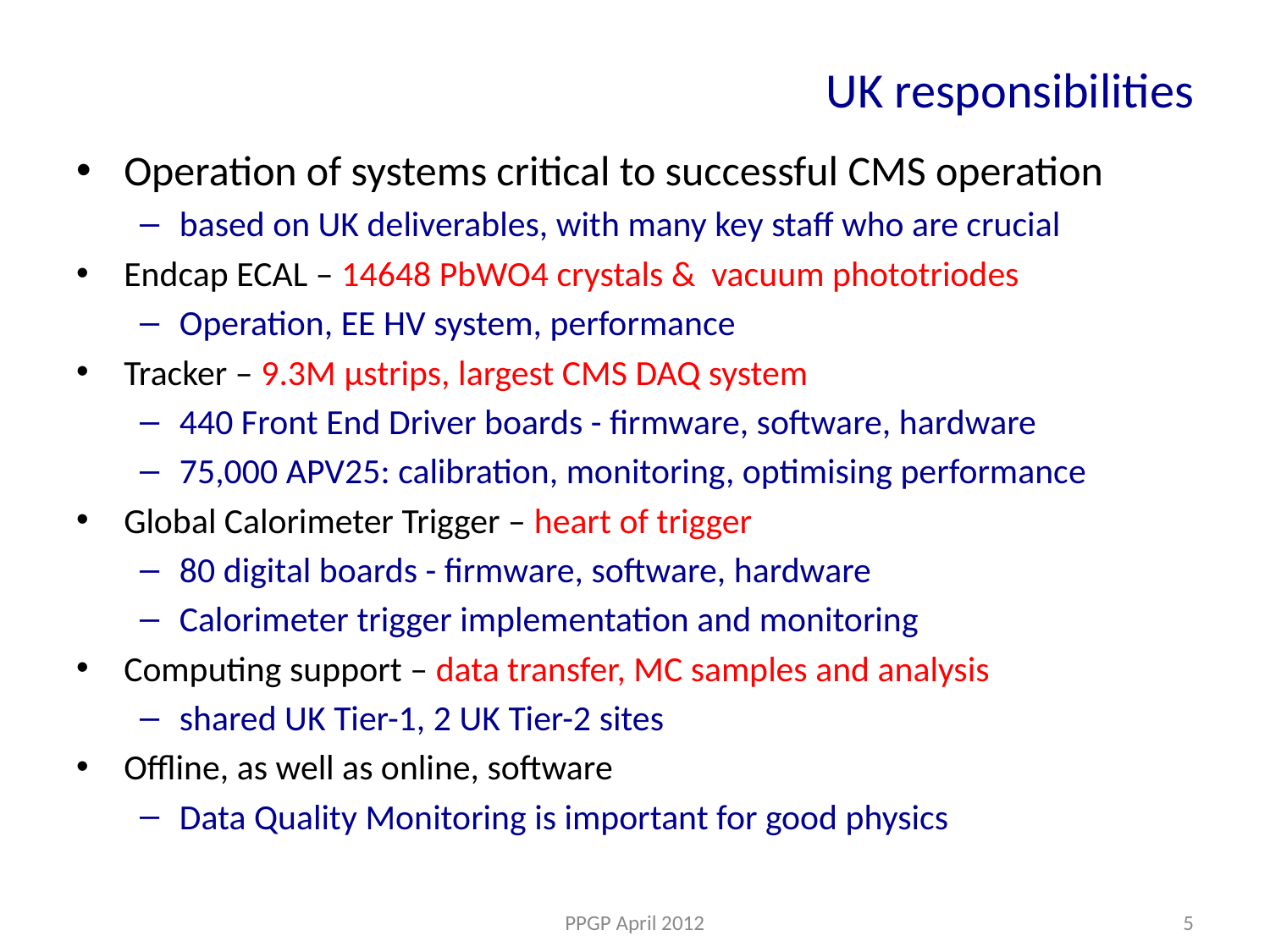

# UK responsibilities
Operation of systems critical to successful CMS operation
based on UK deliverables, with many key staff who are crucial
Endcap ECAL – 14648 PbWO4 crystals &  vacuum phototriodes
Operation, EE HV system, performance
Tracker – 9.3M µstrips, largest CMS DAQ system
440 Front End Driver boards - firmware, software, hardware
75,000 APV25: calibration, monitoring, optimising performance
Global Calorimeter Trigger – heart of trigger
80 digital boards - firmware, software, hardware
Calorimeter trigger implementation and monitoring
Computing support – data transfer, MC samples and analysis
shared UK Tier-1, 2 UK Tier-2 sites
Offline, as well as online, software
Data Quality Monitoring is important for good physics
PPGP April 2012
5